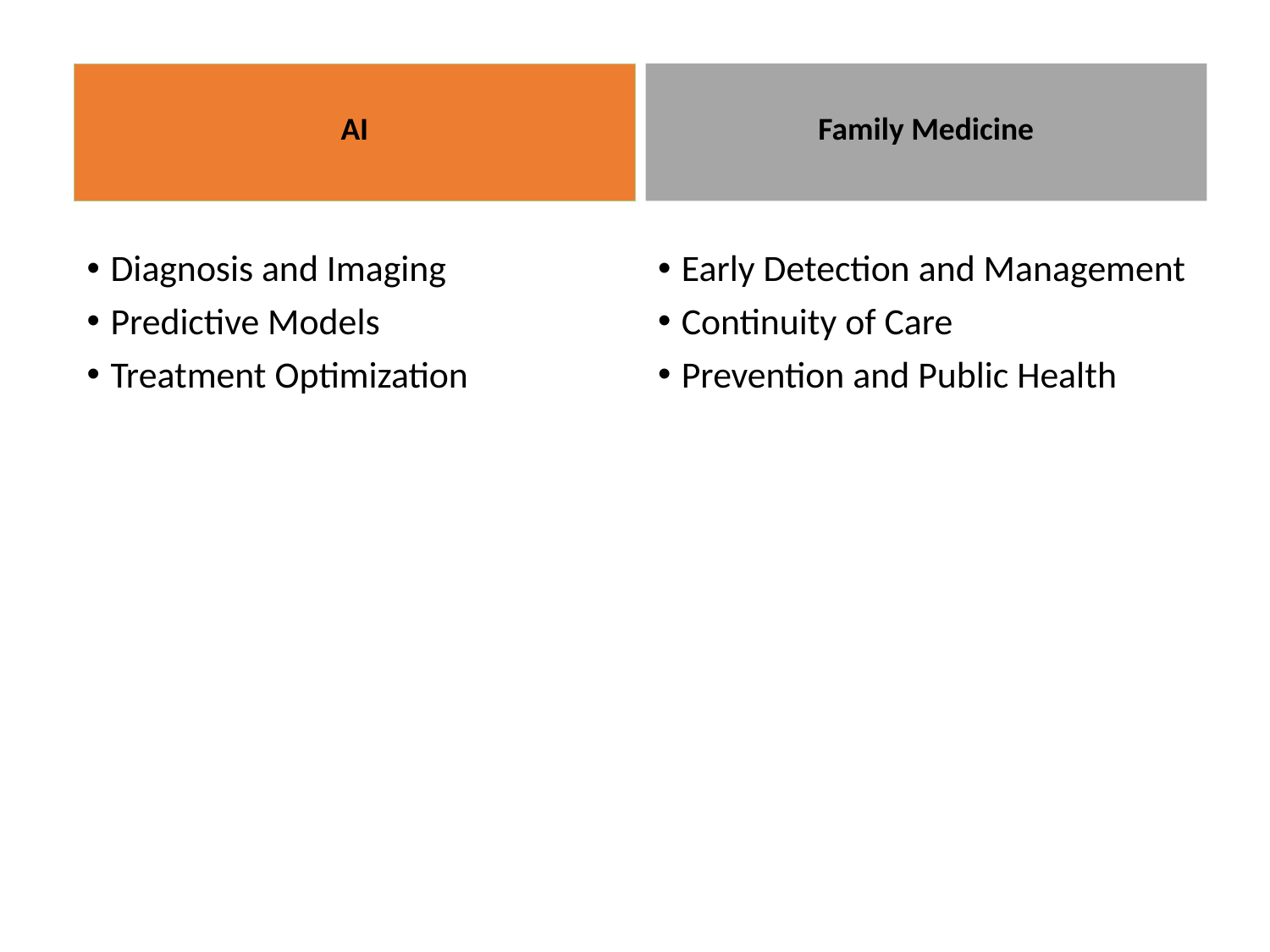

AI

Family Medicine

Diagnosis and Imaging
Predictive Models
Treatment Optimization

Early Detection and Management
Continuity of Care
Prevention and Public Health